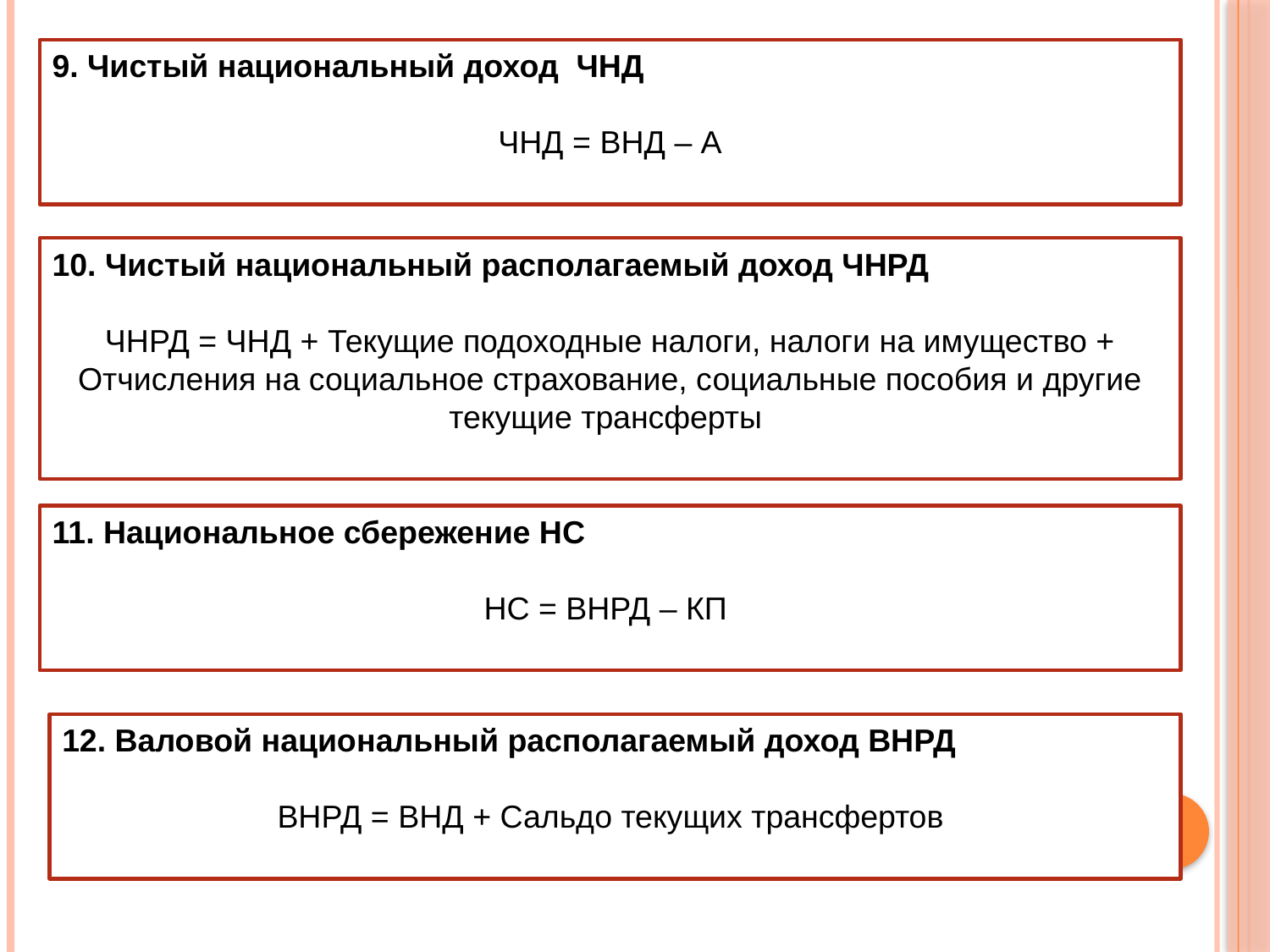

9. Чистый национальный доход  ЧНД

ЧНД = ВНД – А

10. Чистый национальный располагаемый доход ЧНРД

ЧНРД = ЧНД + Текущие подоходные налоги, налоги на имущество + Отчисления на социальное страхование, социальные пособия и другие текущие трансферты

11. Национальное сбережение НС

НС = ВНРД – КП

12. Валовой национальный располагаемый доход ВНРД

ВНРД = ВНД + Сальдо текущих трансфертов